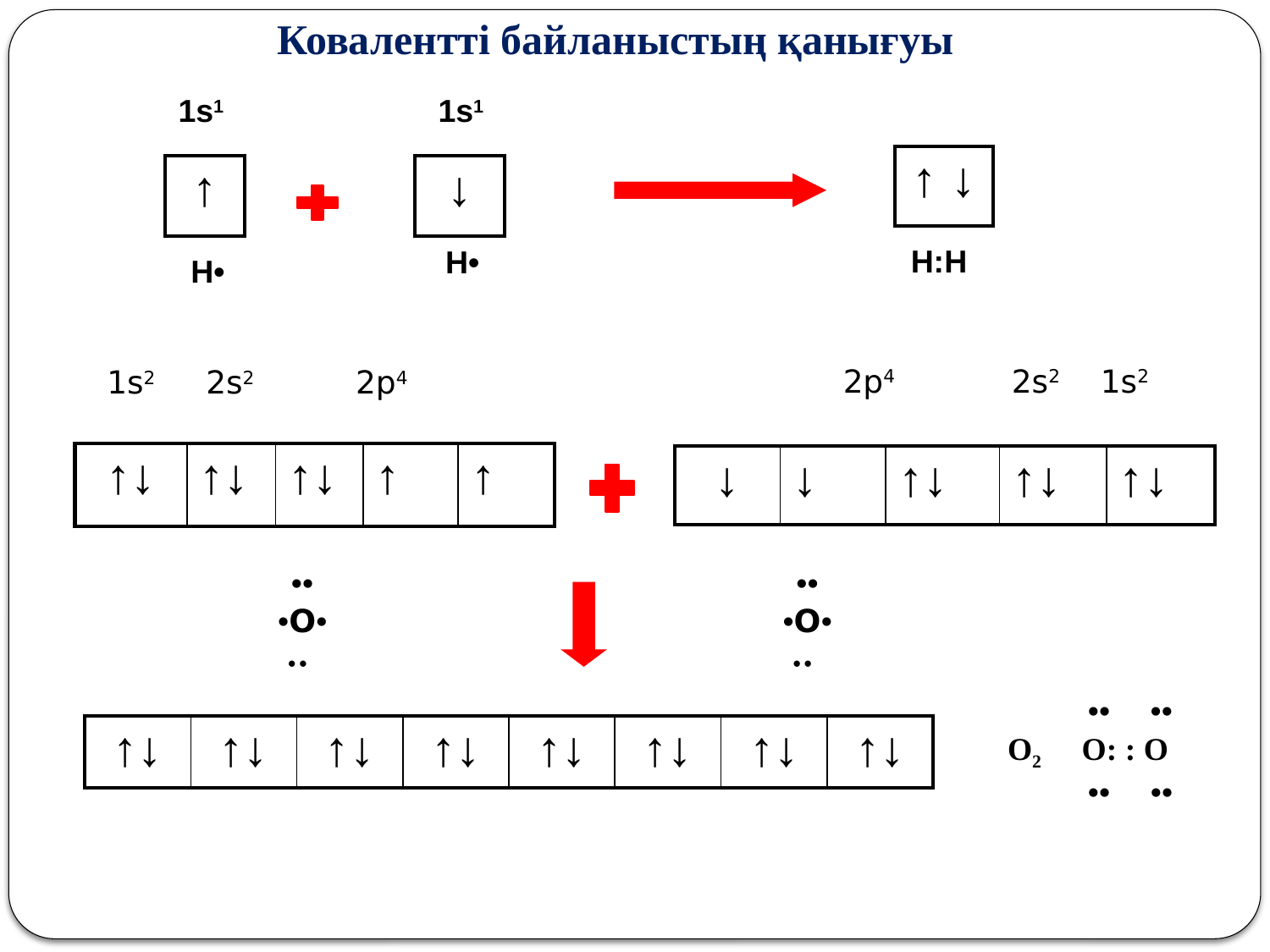

Ковалентті байланыстың қанығуы
1s1
1s1
| ↑ ↓ |
| --- |
| ↑ |
| --- |
| ↓ |
| --- |

H:H
H•
H•
             2p4                   2s2    1s2
1s2     2s2          2p4
| ↑↓ | ↑↓ | ↑↓ | ↑ | ↑ |
| --- | --- | --- | --- | --- |
| ↓ | ↓ | ↑↓ | ↑↓ | ↑↓ |
| --- | --- | --- | --- | --- |

••
•O•
••
••
•O•
••

          ••     ••
О2     O: : O
          ••     ••
| ↑↓ | ↑↓ | ↑↓ | ↑↓ | ↑↓ | ↑↓ | ↑↓ | ↑↓ |
| --- | --- | --- | --- | --- | --- | --- | --- |